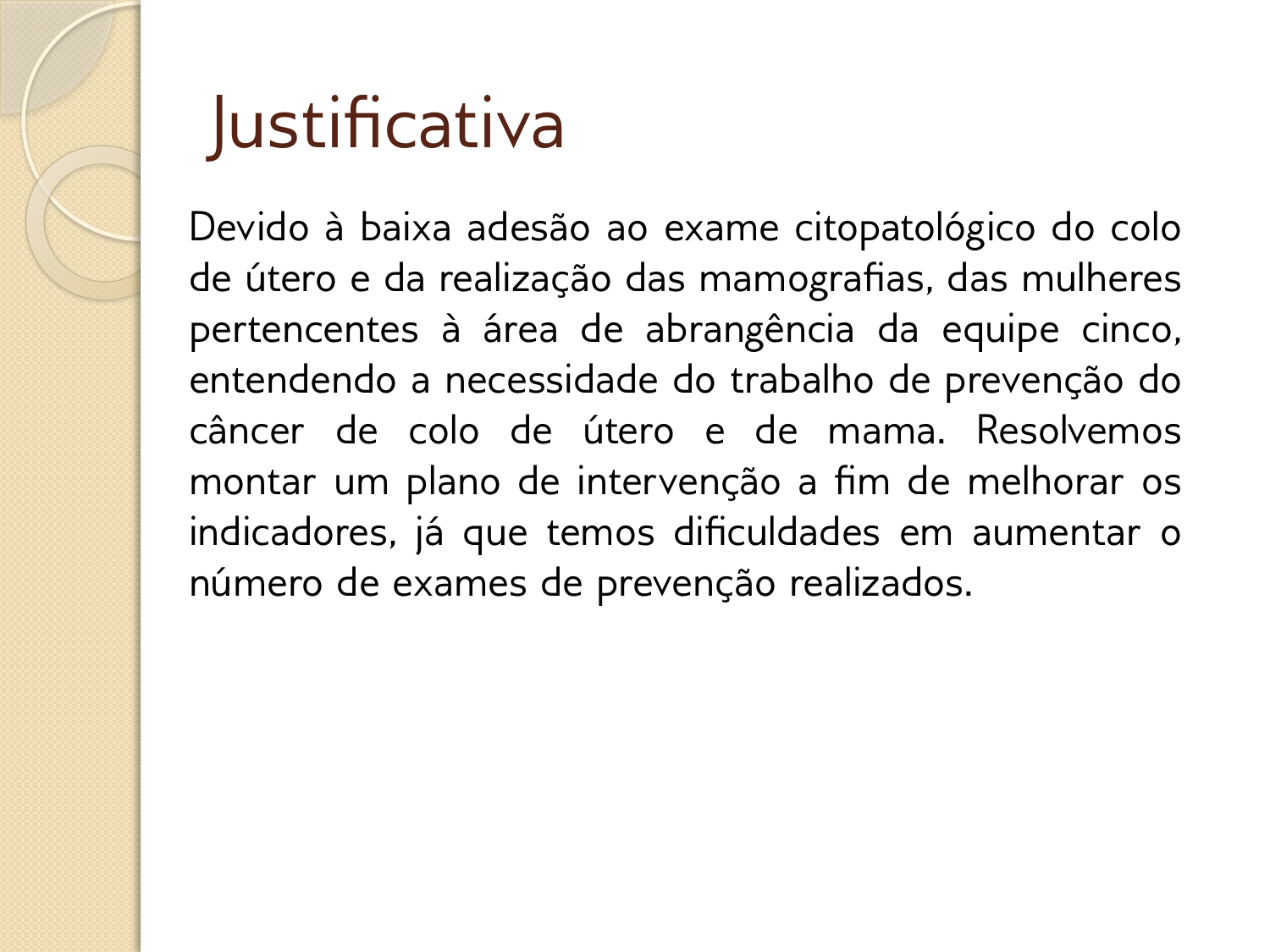

# Justificativa
Devido à baixa adesão ao exame citopatológico do colo de útero e da realização das mamografias, das mulheres pertencentes à área de abrangência da equipe cinco, entendendo a necessidade do trabalho de prevenção do câncer de colo de útero e de mama. Resolvemos montar um plano de intervenção a fim de melhorar os indicadores, já que temos dificuldades em aumentar o número de exames de prevenção realizados.